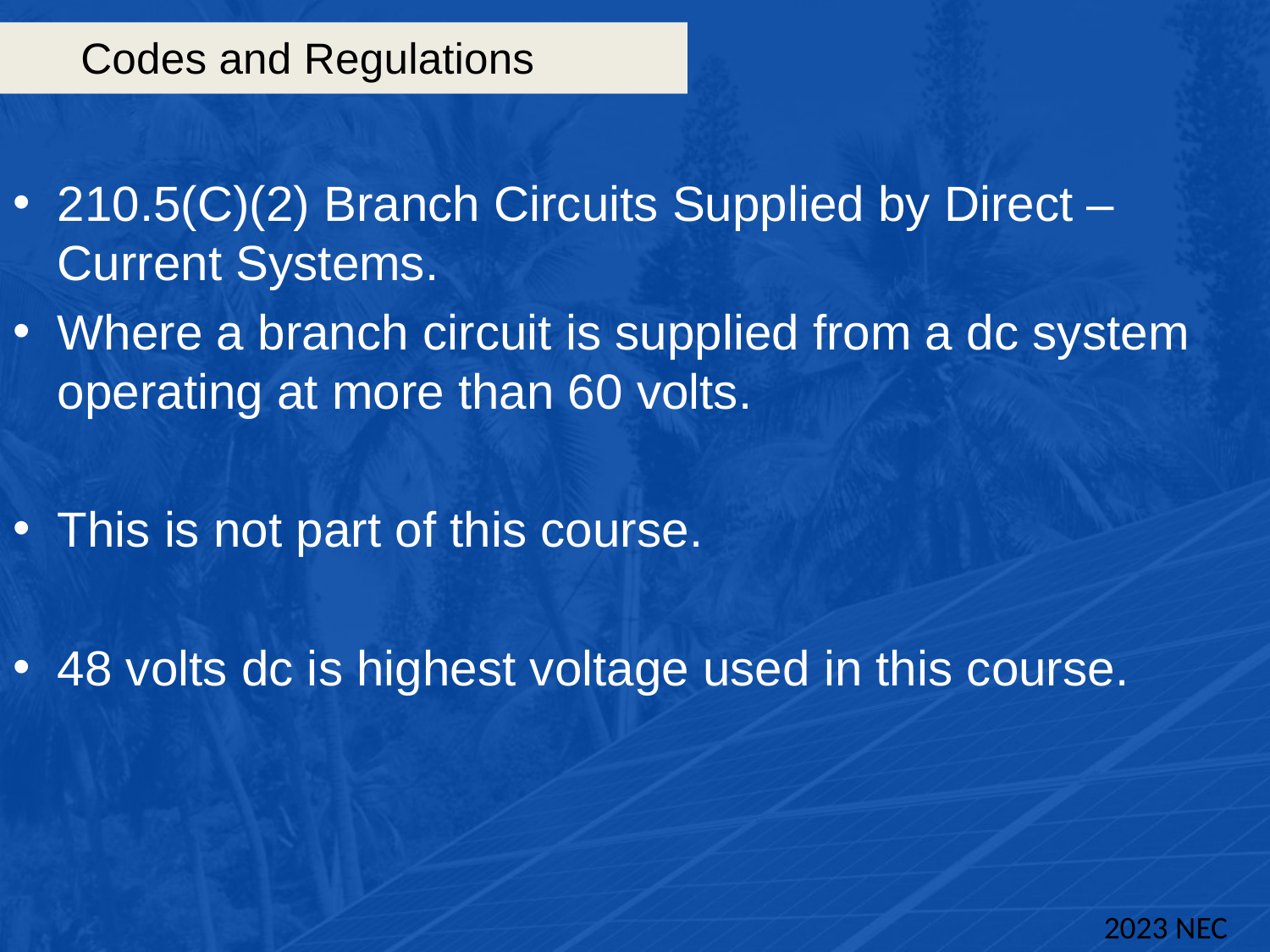

# Codes and Regulations
210.5(C)(2) Branch Circuits Supplied by Direct – Current Systems.
Where a branch circuit is supplied from a dc system operating at more than 60 volts.

This is not part of this course.

48 volts dc is highest voltage used in this course.
2023 NEC